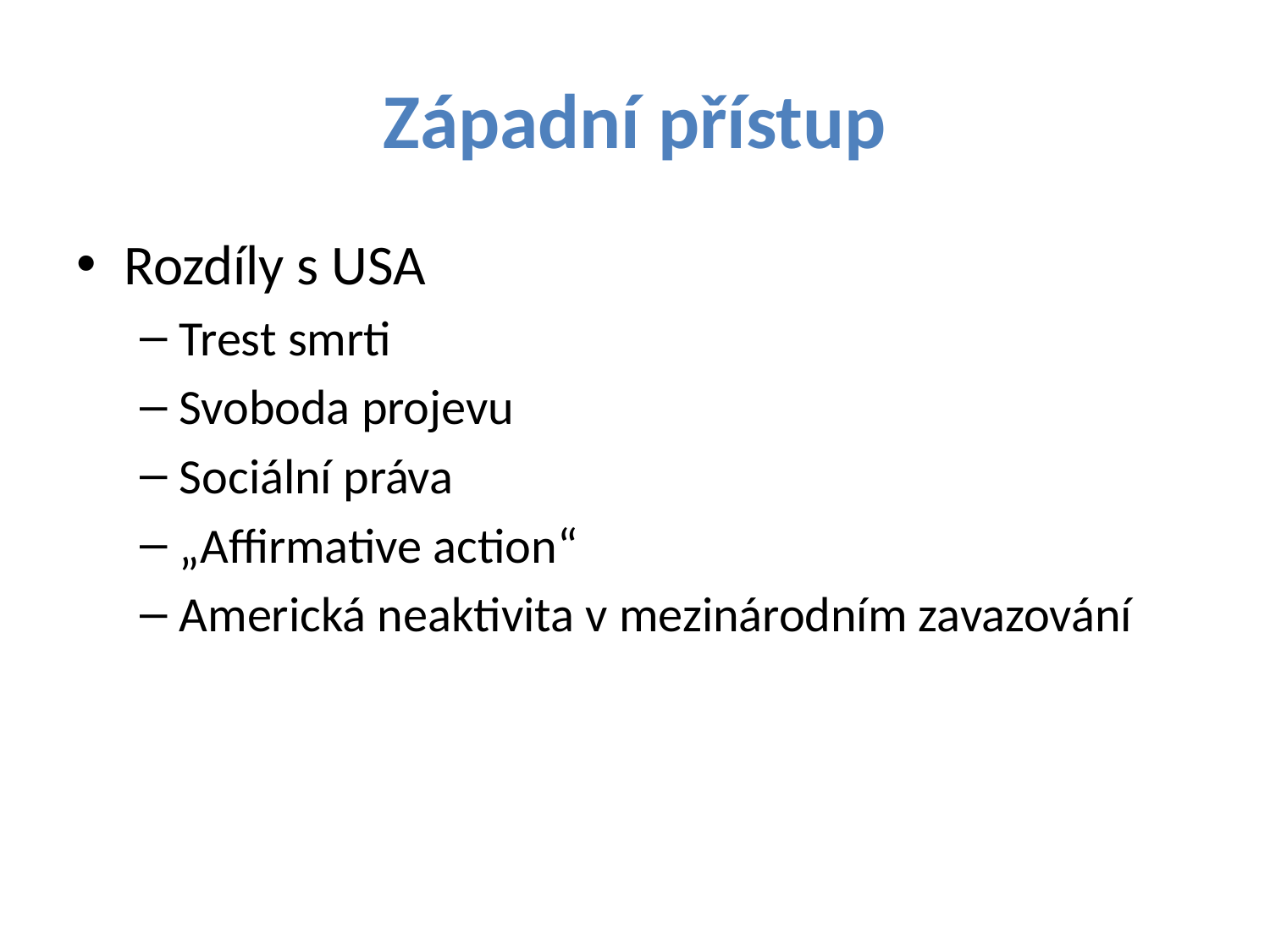

# Západní přístup
Rozdíly s USA
Trest smrti
Svoboda projevu
Sociální práva
„Affirmative action“
Americká neaktivita v mezinárodním zavazování